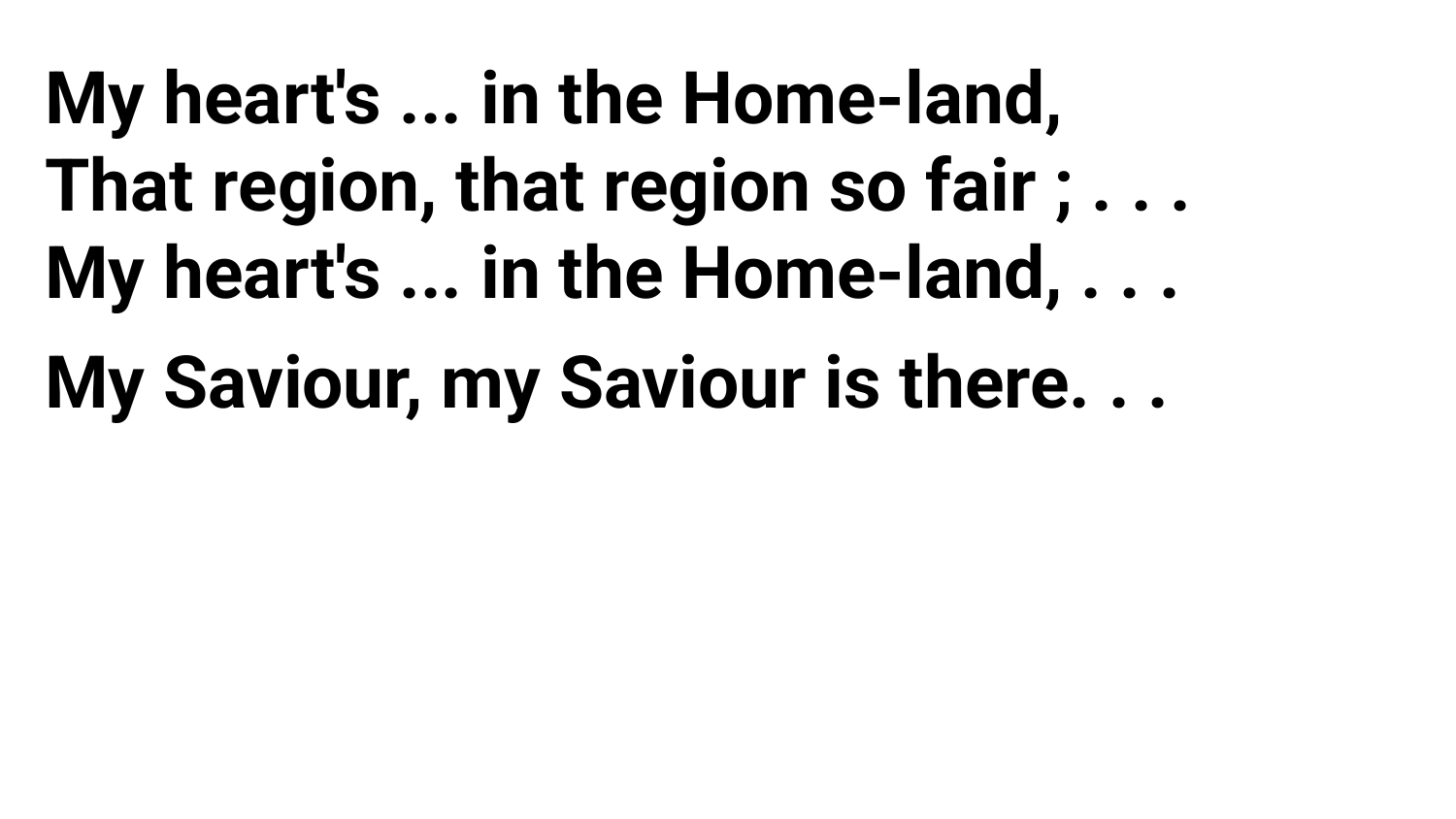

My heart's ... in the Home-land,
That region, that region so fair ; . . .
My heart's ... in the Home-land, . . .
My Saviour, my Saviour is there. . .